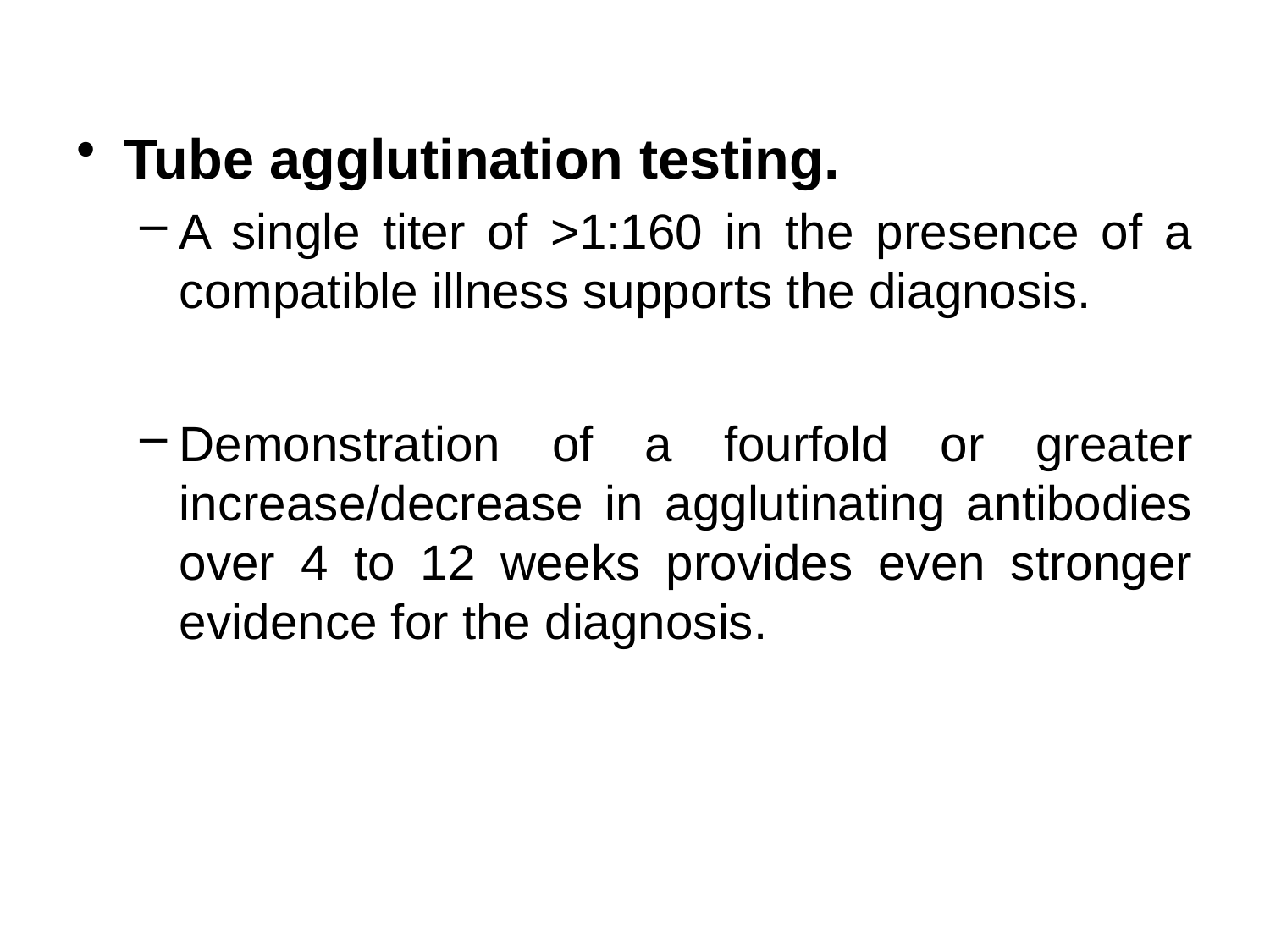

Tube agglutination testing.
A single titer of >1:160 in the presence of a compatible illness supports the diagnosis.

Demonstration of a fourfold or greater increase/decrease in agglutinating antibodies over 4 to 12 weeks provides even stronger evidence for the diagnosis.